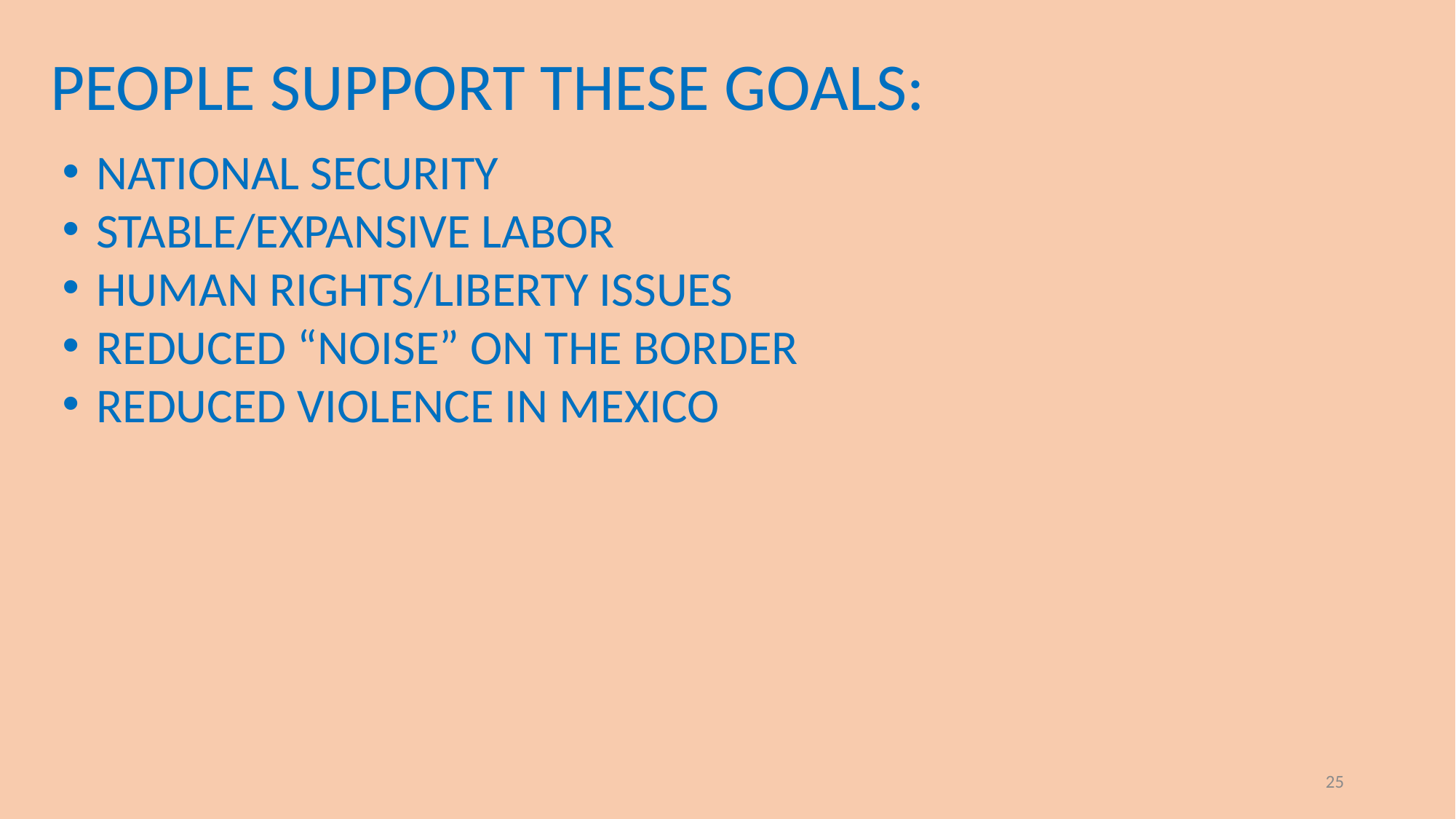

PEOPLE SUPPORT THESE GOALS:
NATIONAL SECURITY
STABLE/EXPANSIVE LABOR
HUMAN RIGHTS/LIBERTY ISSUES
REDUCED “NOISE” ON THE BORDER
REDUCED VIOLENCE IN MEXICO
25